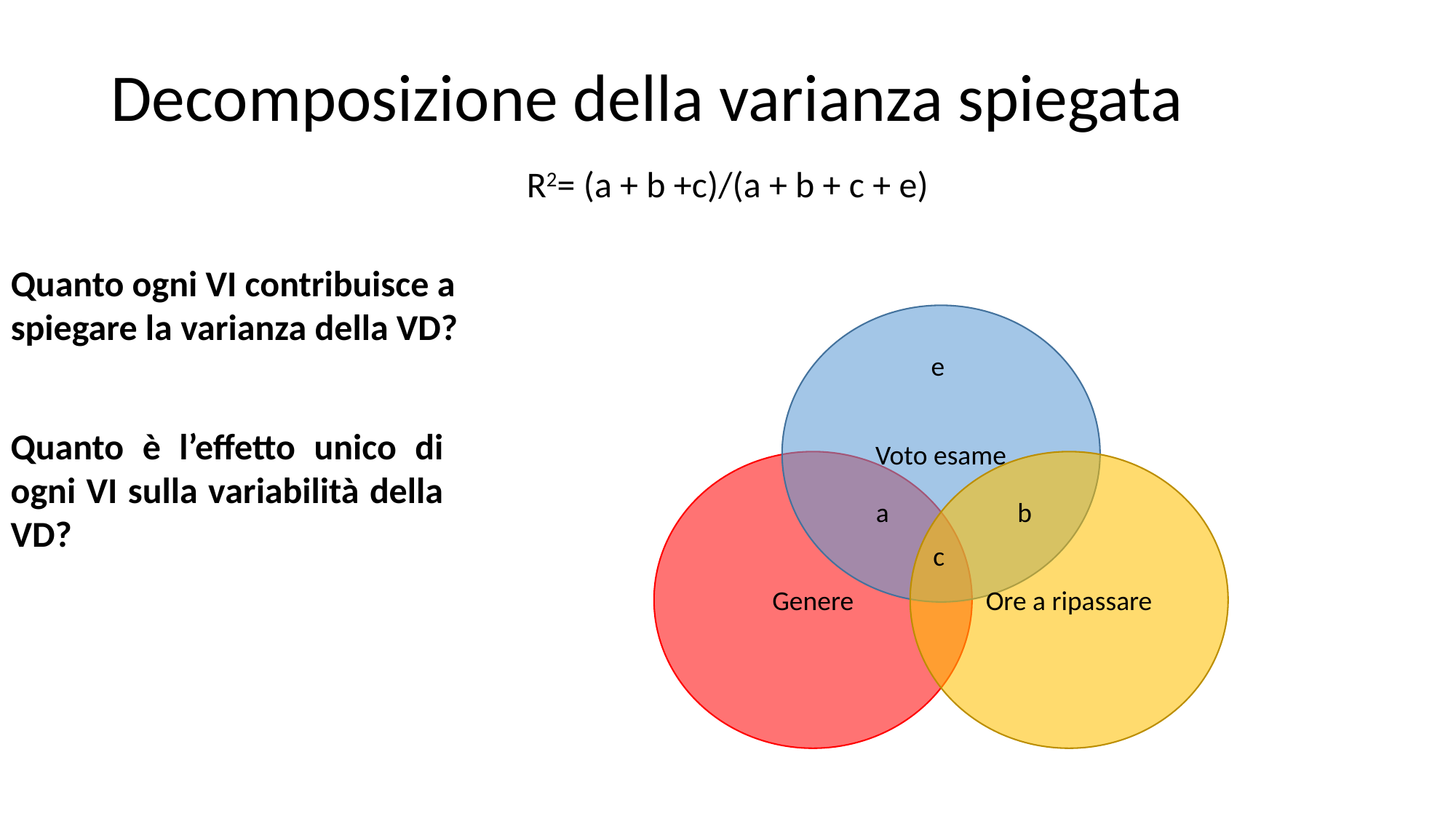

# Decomposizione della varianza spiegata
R2= (a + b +c)/(a + b + c + e)
Quanto ogni VI contribuisce a spiegare la varianza della VD?
Voto esame
e
Quanto è l’effetto unico di ogni VI sulla variabilità della VD?
Genere
Ore a ripassare
a
b
c